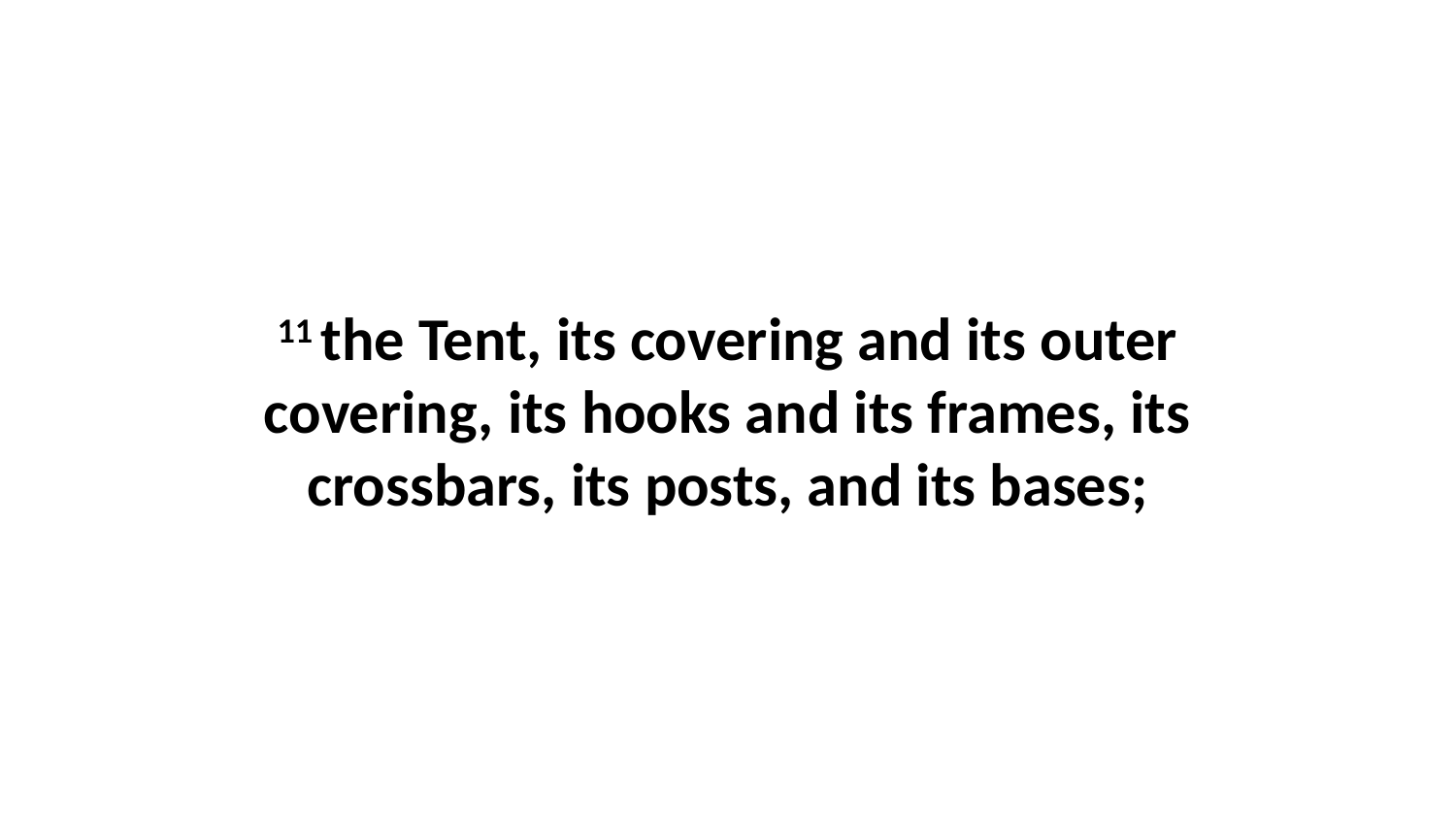

11 the Tent, its covering and its outer covering, its hooks and its frames, its crossbars, its posts, and its bases;